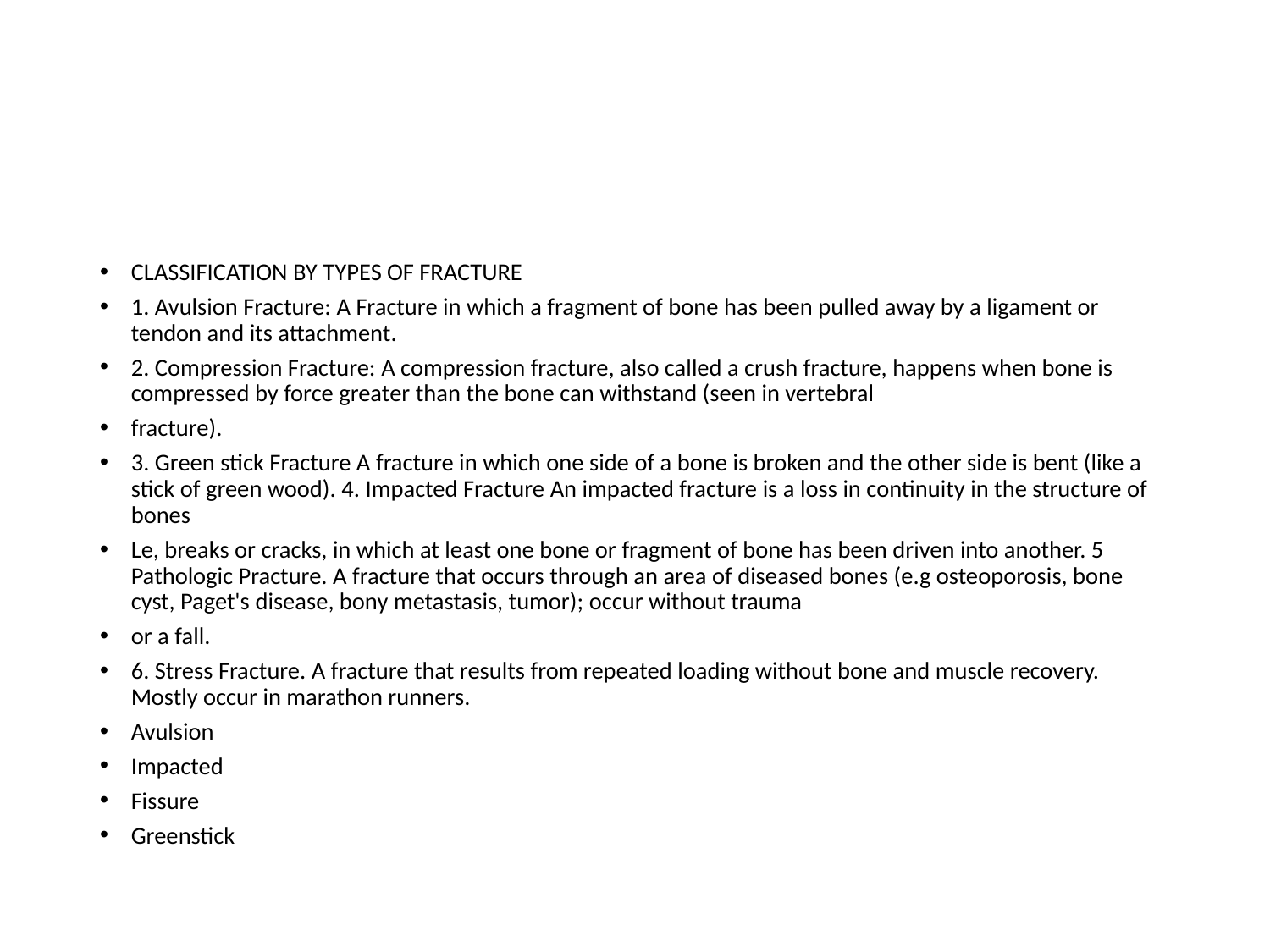

CLASSIFICATION BY TYPES OF FRACTURE
1. Avulsion Fracture: A Fracture in which a fragment of bone has been pulled away by a ligament or tendon and its attachment.
2. Compression Fracture: A compression fracture, also called a crush fracture, happens when bone is compressed by force greater than the bone can withstand (seen in vertebral
fracture).
3. Green stick Fracture A fracture in which one side of a bone is broken and the other side is bent (like a stick of green wood). 4. Impacted Fracture An impacted fracture is a loss in continuity in the structure of bones
Le, breaks or cracks, in which at least one bone or fragment of bone has been driven into another. 5 Pathologic Practure. A fracture that occurs through an area of diseased bones (e.g osteoporosis, bone cyst, Paget's disease, bony metastasis, tumor); occur without trauma
or a fall.
6. Stress Fracture. A fracture that results from repeated loading without bone and muscle recovery. Mostly occur in marathon runners.
Avulsion
Impacted
Fissure
Greenstick